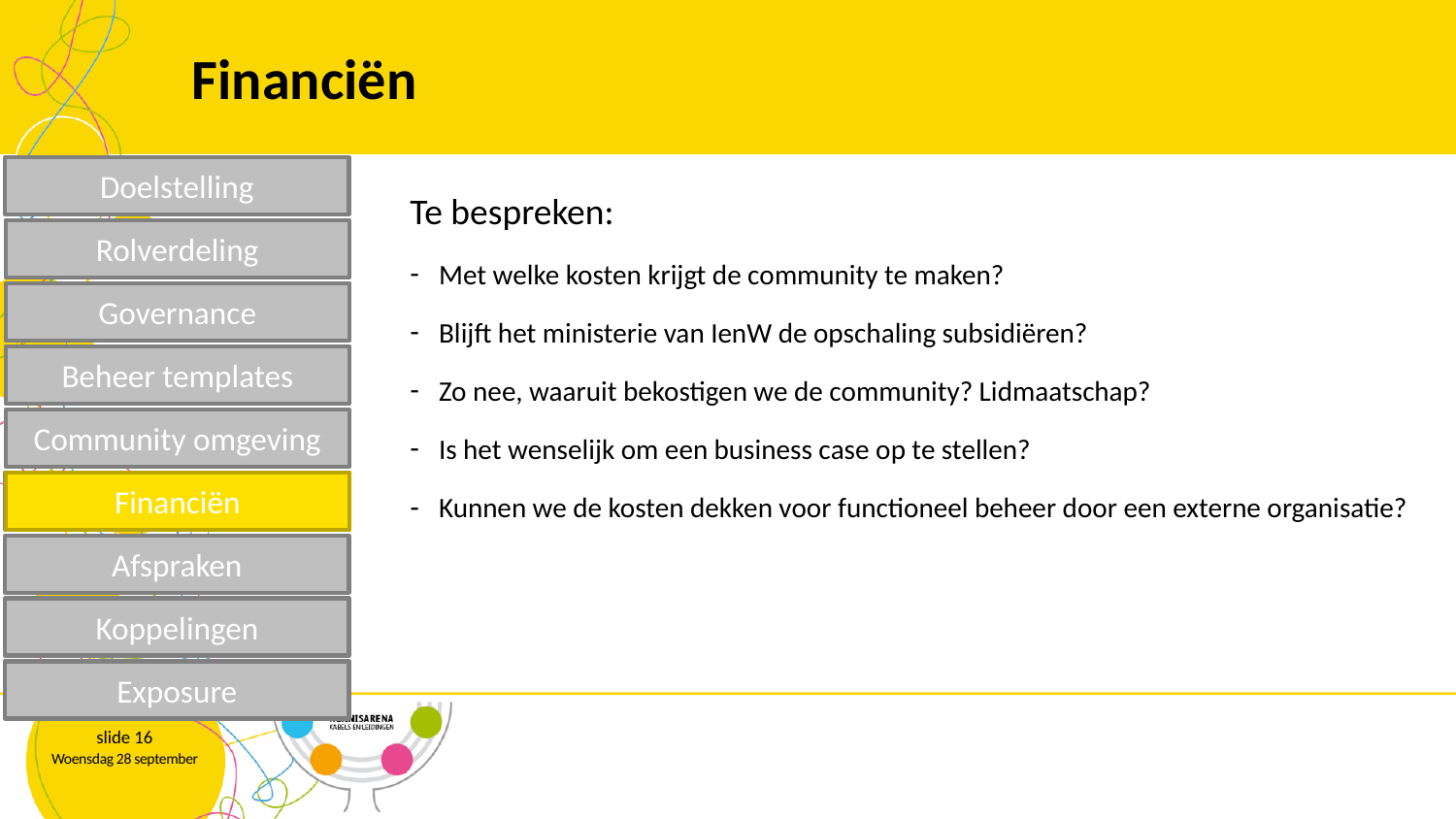

# Financiën

Te bespreken:
Met welke kosten krijgt de community te maken?
Blijft het ministerie van IenW de opschaling subsidiëren?
Zo nee, waaruit bekostigen we de community? Lidmaatschap?
Is het wenselijk om een business case op te stellen?
Kunnen we de kosten dekken voor functioneel beheer door een externe organisatie?

Doelstelling
Rolverdeling
Governance
Beheer templates
Community omgeving
Financiën
Financiën
Afspraken
Koppelingen
Exposure
slide 16
Woensdag 28 september